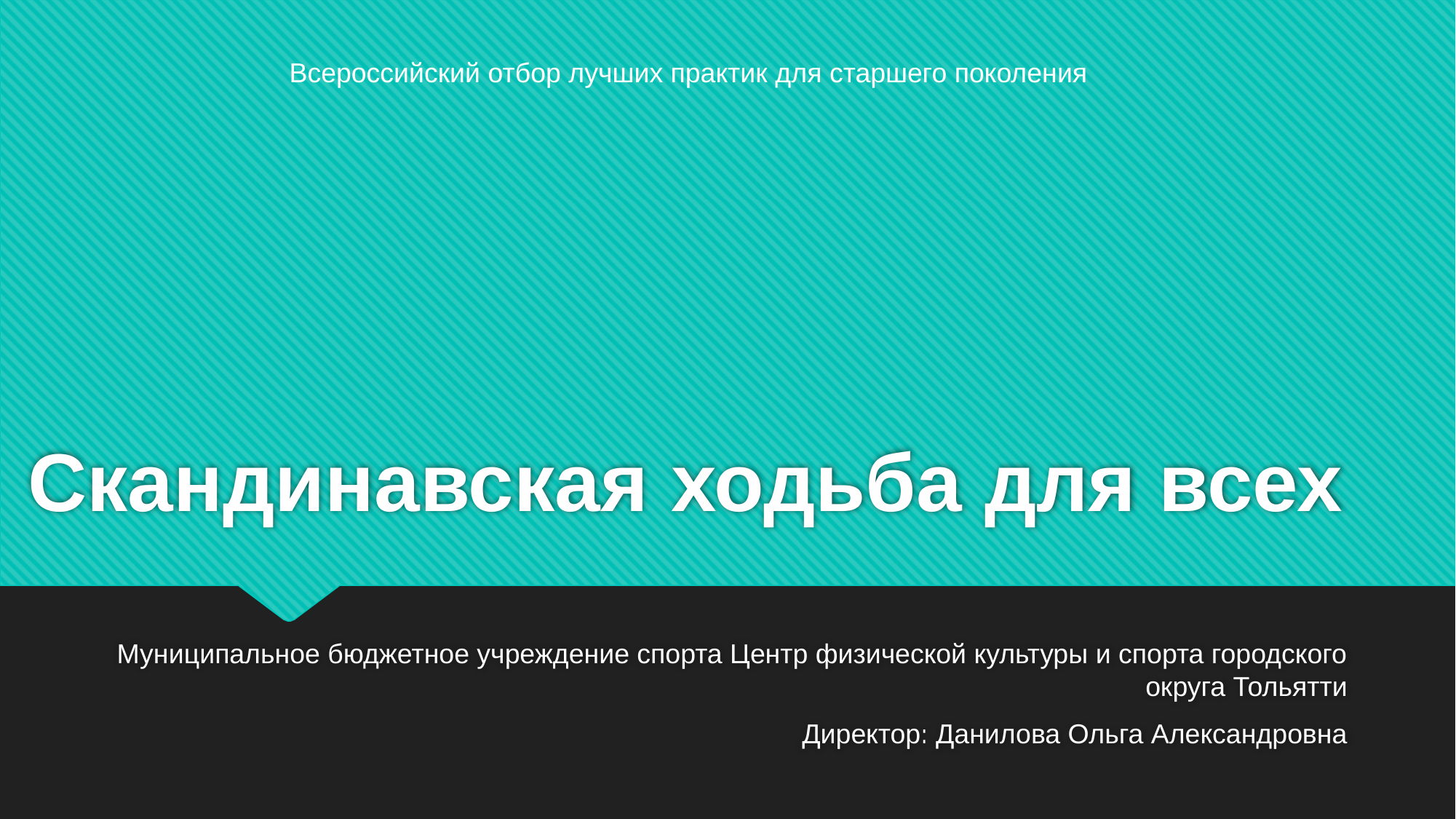

Всероссийский отбор лучших практик для старшего поколения
# Скандинавская ходьба для всех
Муниципальное бюджетное учреждение спорта Центр физической культуры и спорта городского округа Тольятти
Директор: Данилова Ольга Александровна